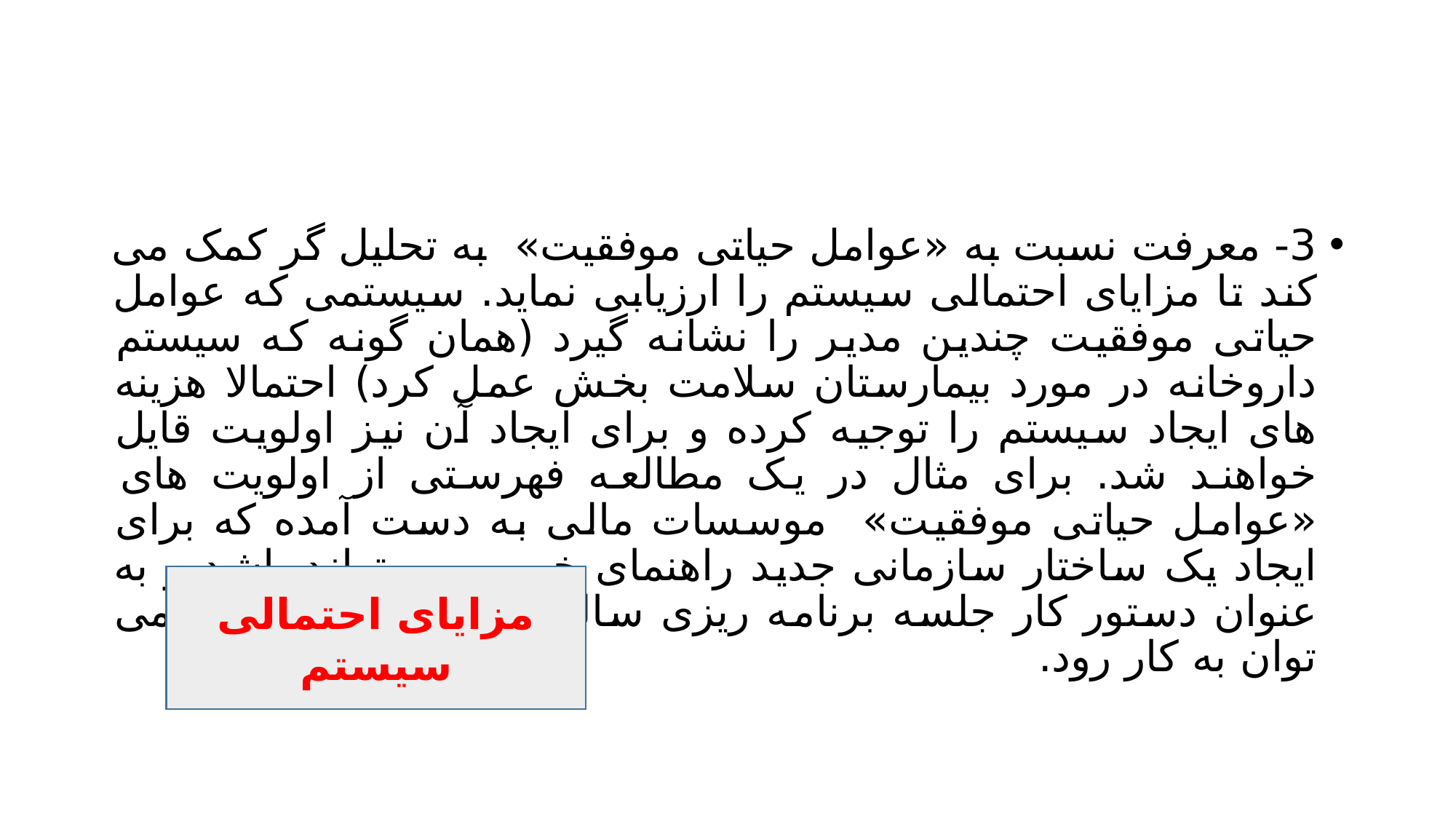

#
3- معرفت نسبت به «عوامل حیاتی موفقیت»  به تحلیل گر کمک می کند تا مزایای احتمالی سیستم را ارزیابی نماید. سیستمی که عوامل حیاتی موفقیت چندین مدیر را نشانه گیرد (همان گونه که سیستم داروخانه در مورد بیمارستان سلامت بخش عمل کرد) احتمالا هزینه های ایجاد سیستم را توجیه کرده و برای ایجاد آن نیز اولویت قایل خواهند شد. برای مثال در یک مطالعه فهرستی از اولویت های «عوامل حیاتی موفقیت»  موسسات مالی به دست آمده که برای ایجاد یک ساختار سازمانی جدید راهنمای خوبی می تواند باشد و به عنوان دستور کار جلسه برنامه ریزی سالیانه ستاد موسسه نیز می توان به کار رود.
مزایای احتمالی سیستم